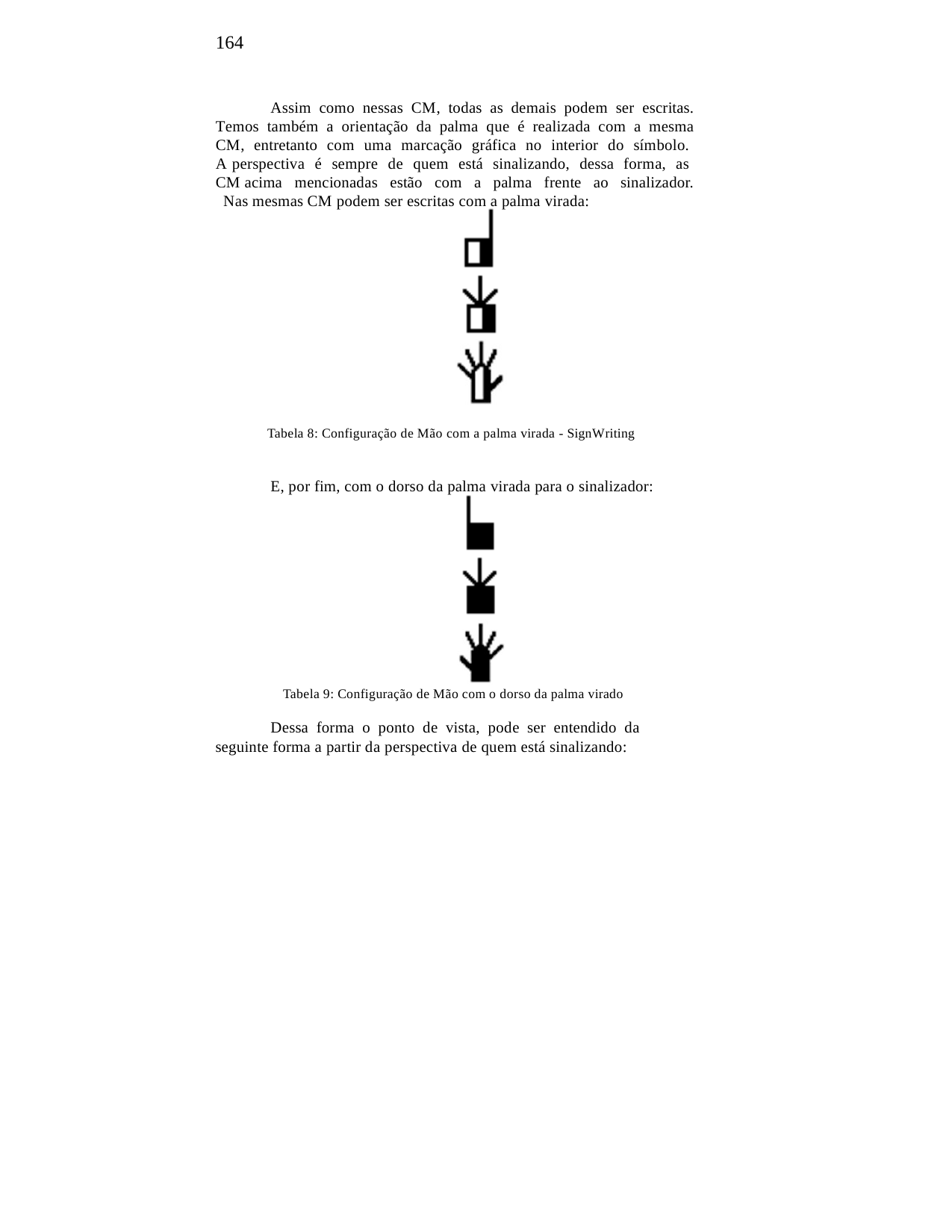

164

Assim  como  nessas  CM,  todas  as  demais  podem  ser  escritas. Temos  também  a  orientação  da  palma  que  é  realizada  com  a  mesma CM,  entretanto  com  uma  marcação  gráfica  no  interior  do  símbolo.  A perspectiva  é  sempre  de  quem  está  sinalizando,  dessa  forma,  as  CM acima   mencionadas   estão   com   a   palma   frente   ao   sinalizador.   Nas mesmas CM podem ser escritas com a palma virada:

Tabela 8: Configuração de Mão com a palma virada - SignWriting

E, por fim, com o dorso da palma virada para o sinalizador:

Tabela 9: Configuração de Mão com o dorso da palma virado

Dessa  forma  o  ponto  de  vista,  pode  ser  entendido  da  seguinte forma a partir da perspectiva de quem está sinalizando: